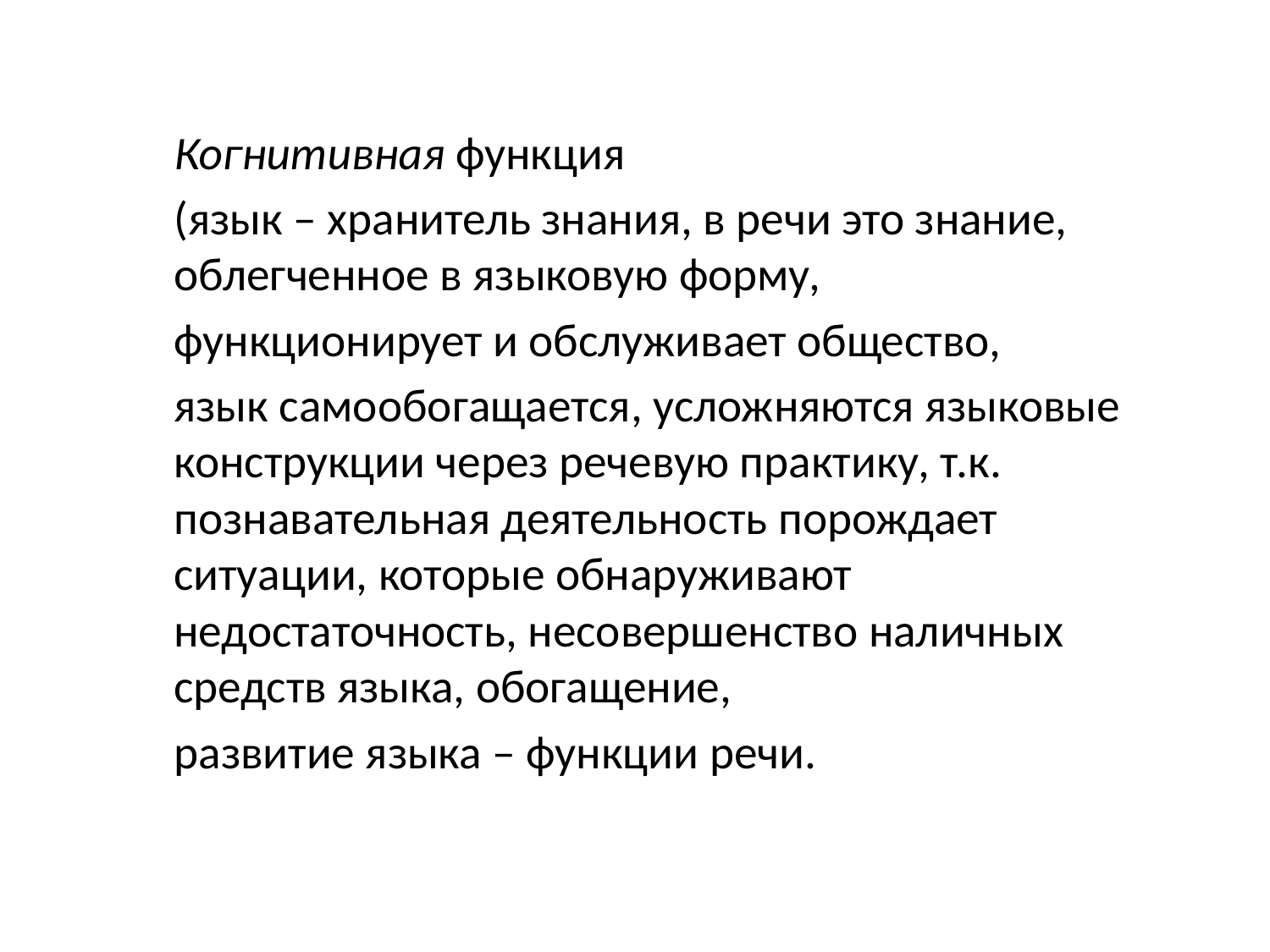

Когнитивная функция
	(язык – хранитель знания, в речи это знание, облегченное в языковую форму,
	функционирует и обслуживает общество,
	язык самообогащается, усложняются языковые конструкции через речевую практику, т.к. познавательная деятельность порождает ситуации, которые обнаруживают недостаточность, несовершенство наличных средств языка, обогащение,
	развитие языка – функции речи.